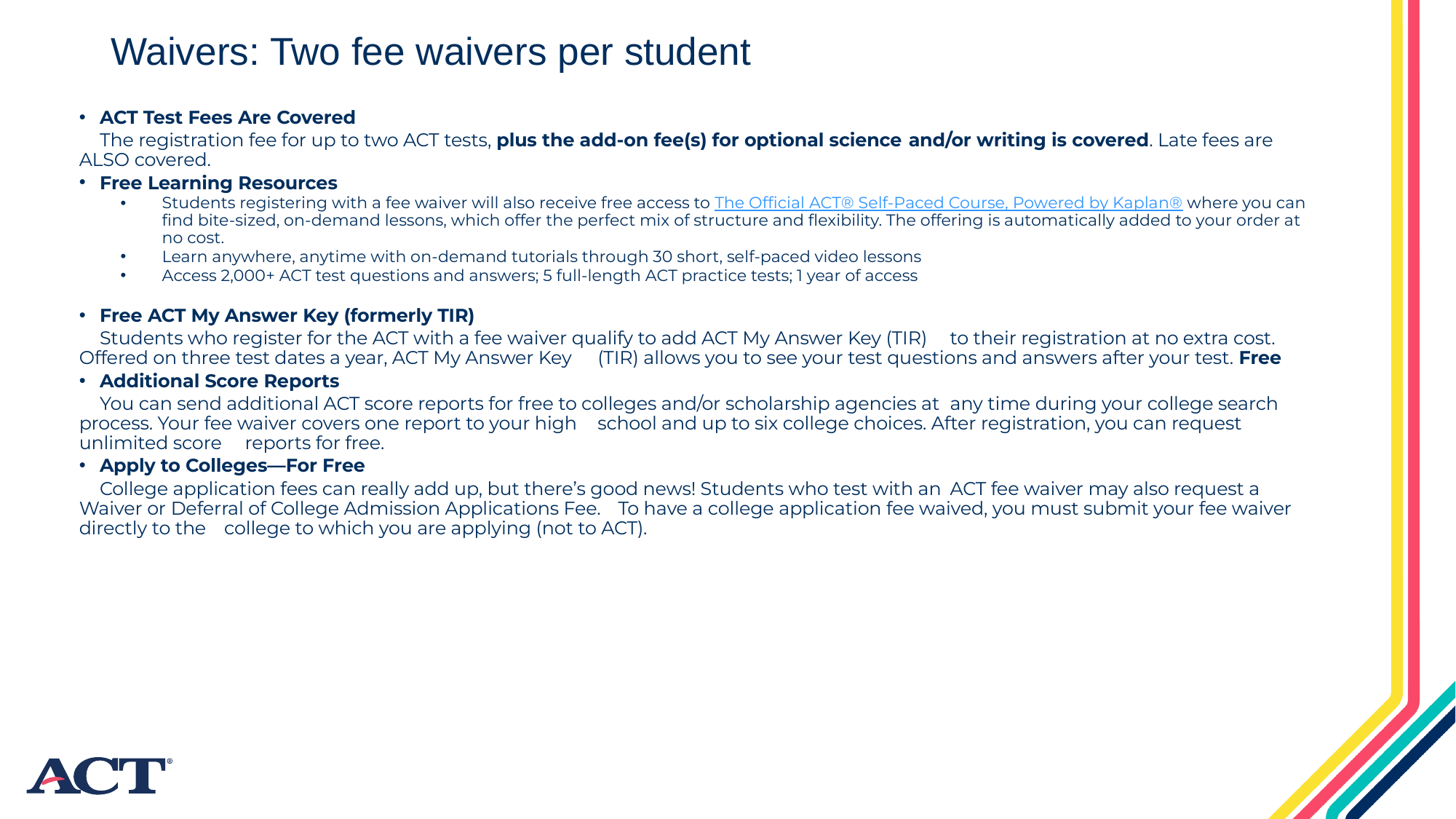

# Waivers: Two fee waivers per student
ACT Test Fees Are Covered
	The registration fee for up to two ACT tests, plus the add-on fee(s) for optional science 	and/or writing is covered. Late fees are ALSO covered.
Free Learning Resources
Students registering with a fee waiver will also receive free access to The Official ACT® Self-Paced Course, Powered by Kaplan® where you can find bite-sized, on-demand lessons, which offer the perfect mix of structure and flexibility. The offering is automatically added to your order at no cost.
Learn anywhere, anytime with on-demand tutorials through 30 short, self-paced video lessons
Access 2,000+ ACT test questions and answers; 5 full-length ACT practice tests; 1 year of access
Free ACT My Answer Key (formerly TIR)
	Students who register for the ACT with a fee waiver qualify to add ACT My Answer Key (TIR) 	to their registration at no extra cost. Offered on three test dates a year, ACT My Answer Key 	(TIR) allows you to see your test questions and answers after your test. Free
Additional Score Reports
	You can send additional ACT score reports for free to colleges and/or scholarship agencies at 	any time during your college search process. Your fee waiver covers one report to your high 	school and up to six college choices. After registration, you can request unlimited score 	reports for free.
Apply to Colleges—For Free
	College application fees can really add up, but there’s good news! Students who test with an 	ACT fee waiver may also request a Waiver or Deferral of College Admission Applications Fee. 	To have a college application fee waived, you must submit your fee waiver directly to the 	college to which you are applying (not to ACT).